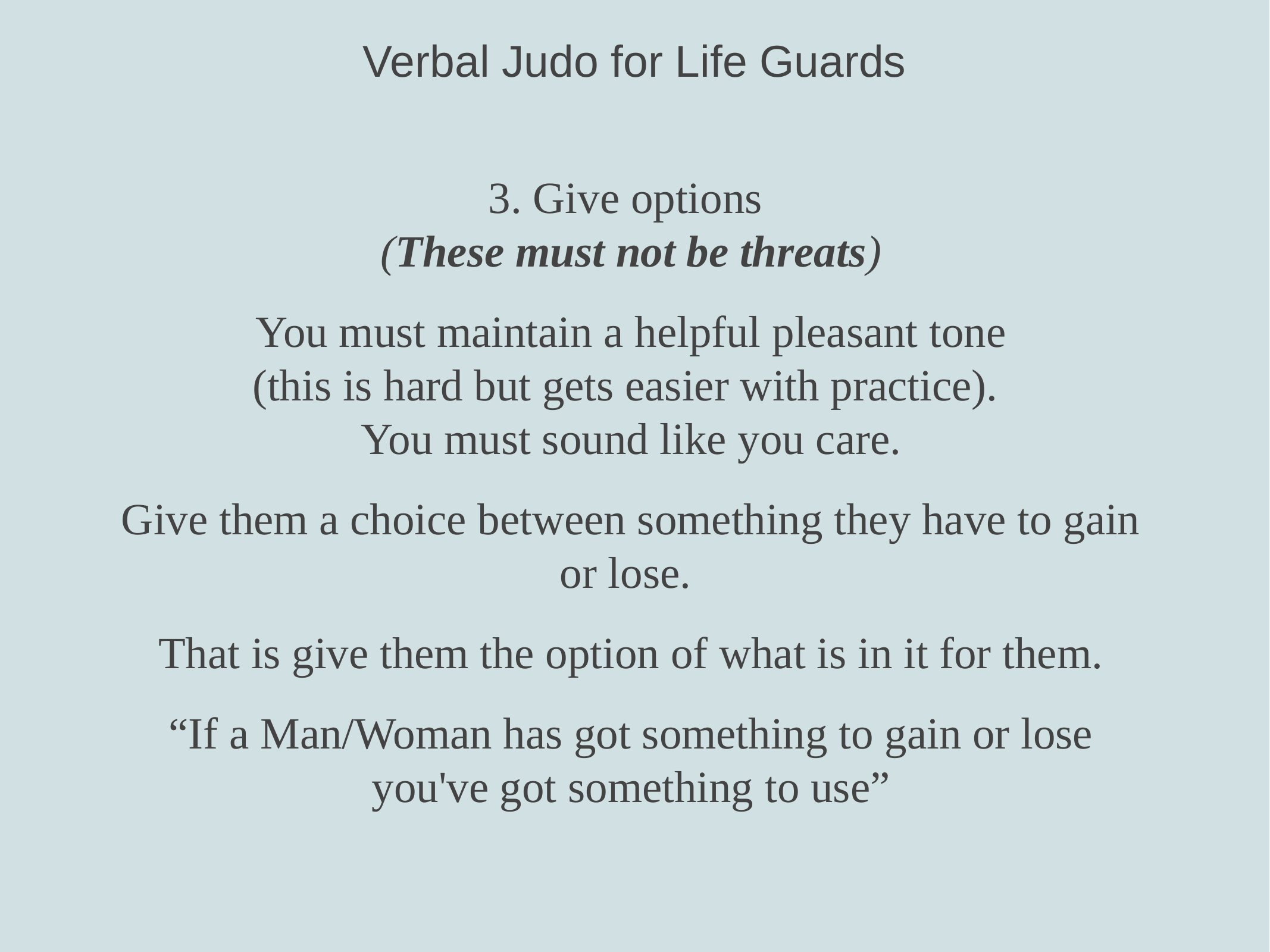

Verbal Judo for Life Guards

3. Give options
(These must not be threats)

You must maintain a helpful pleasant tone
(this is hard but gets easier with practice).
You must sound like you care.

Give them a choice between something they have to gain or lose.

That is give them the option of what is in it for them.

“If a Man/Woman has got something to gain or lose you've got something to use”